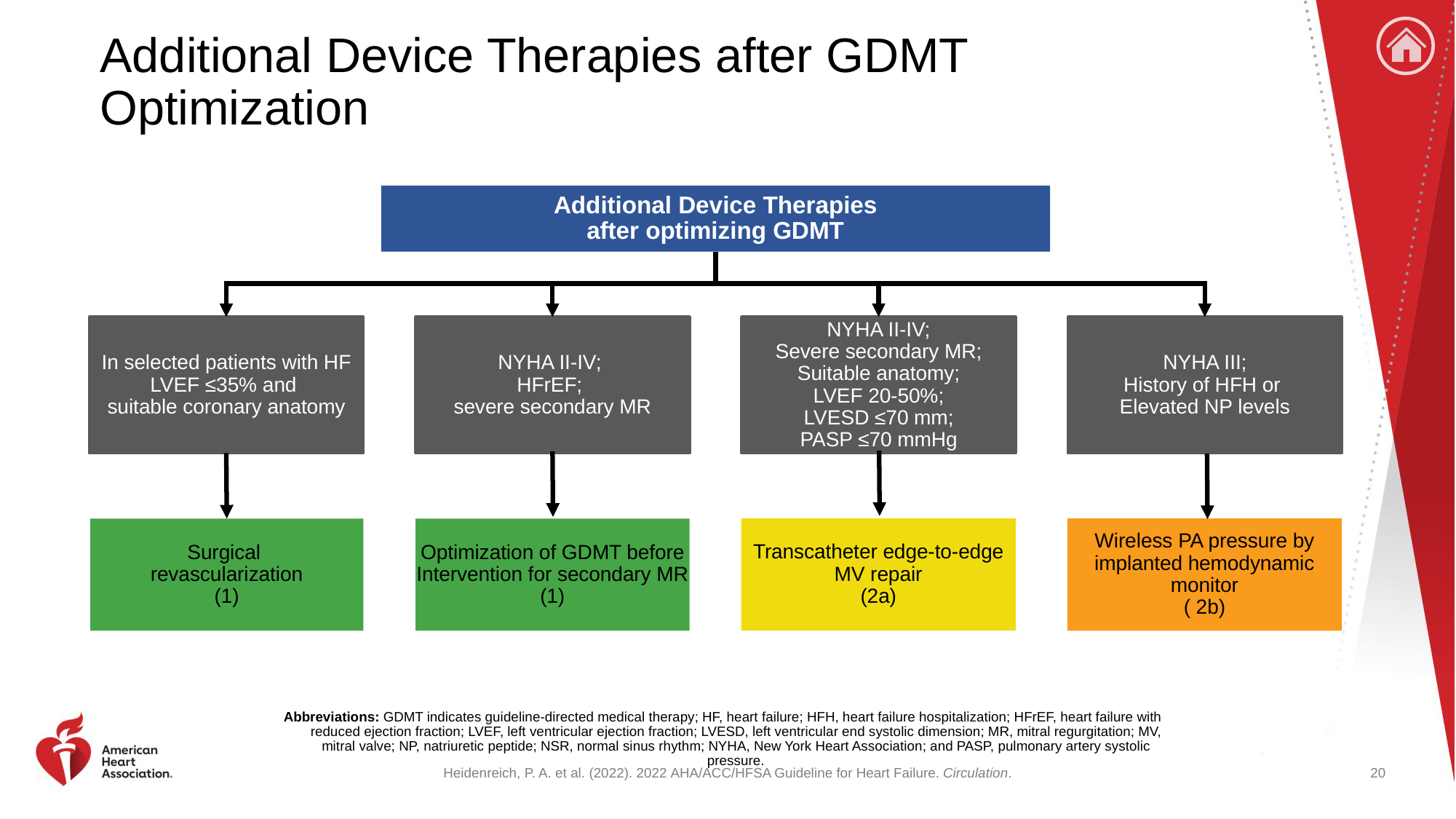

# Additional Device Therapies after GDMT Optimization

Additional Device Therapies
after optimizing GDMT
NYHA II-IV;
HFrEF;
severe secondary MR
In selected patients with HF LVEF ≤35% and
suitable coronary anatomy
NYHA II-IV;
Severe secondary MR;
Suitable anatomy;
LVEF 20-50%;
LVESD ≤70 mm;
PASP ≤70 mmHg
NYHA III;
History of HFH or
Elevated NP levels
Transcatheter edge-to-edge MV repair
(2a)
Wireless PA pressure by implanted hemodynamic monitor
( 2b)
Surgical
revascularization
(1)
Optimization of GDMT before Intervention for secondary MR
(1)
Abbreviations: GDMT indicates guideline-directed medical therapy; HF, heart failure; HFH, heart failure hospitalization; HFrEF, heart failure with reduced ejection fraction; LVEF, left ventricular ejection fraction; LVESD, left ventricular end systolic dimension; MR, mitral regurgitation; MV, mitral valve; NP, natriuretic peptide; NSR, normal sinus rhythm; NYHA, New York Heart Association; and PASP, pulmonary artery systolic pressure.
20